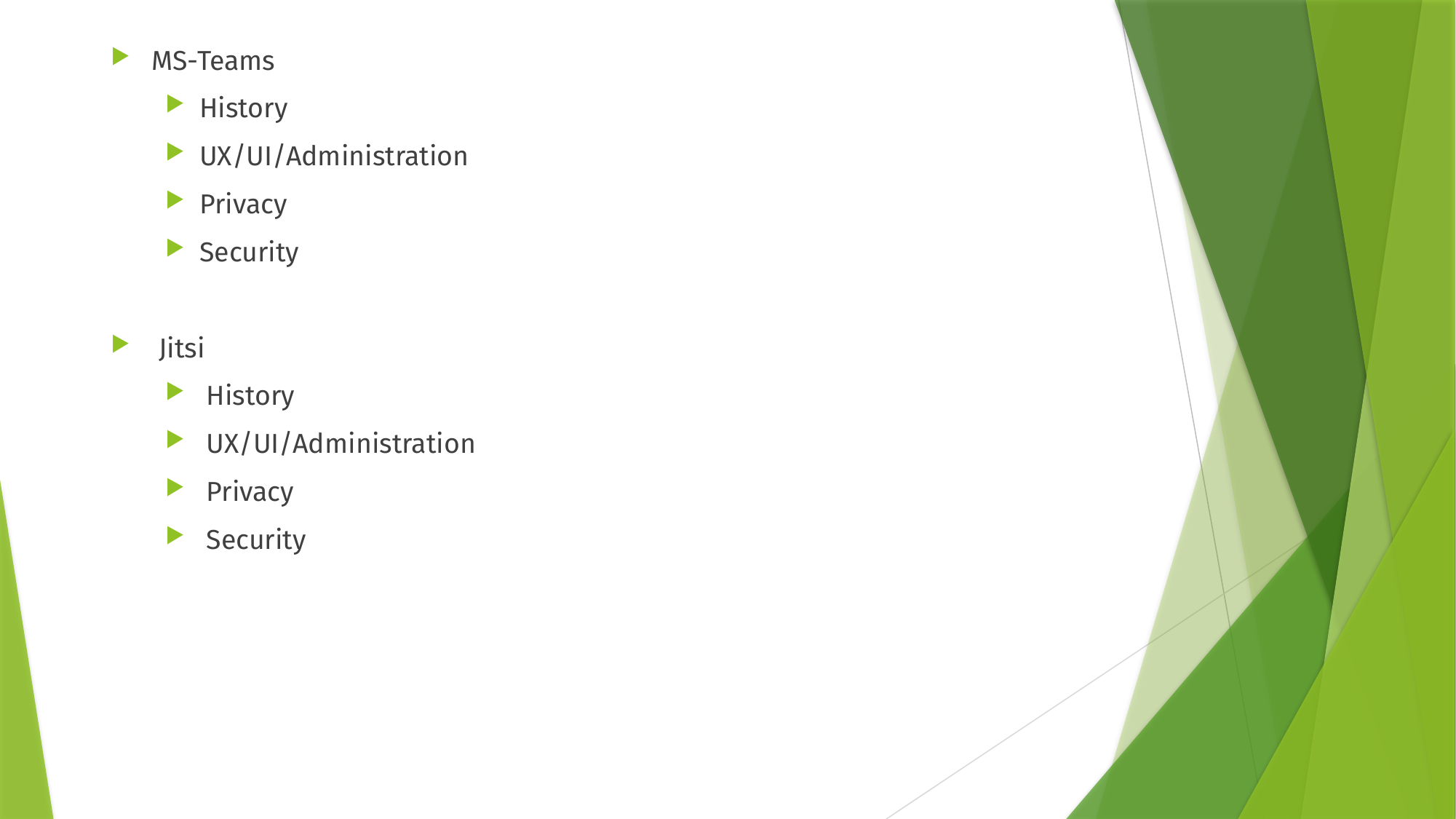

MS-Teams
History
UX/UI/Administration
Privacy
Security

Jitsi
History
UX/UI/Administration
Privacy
Security